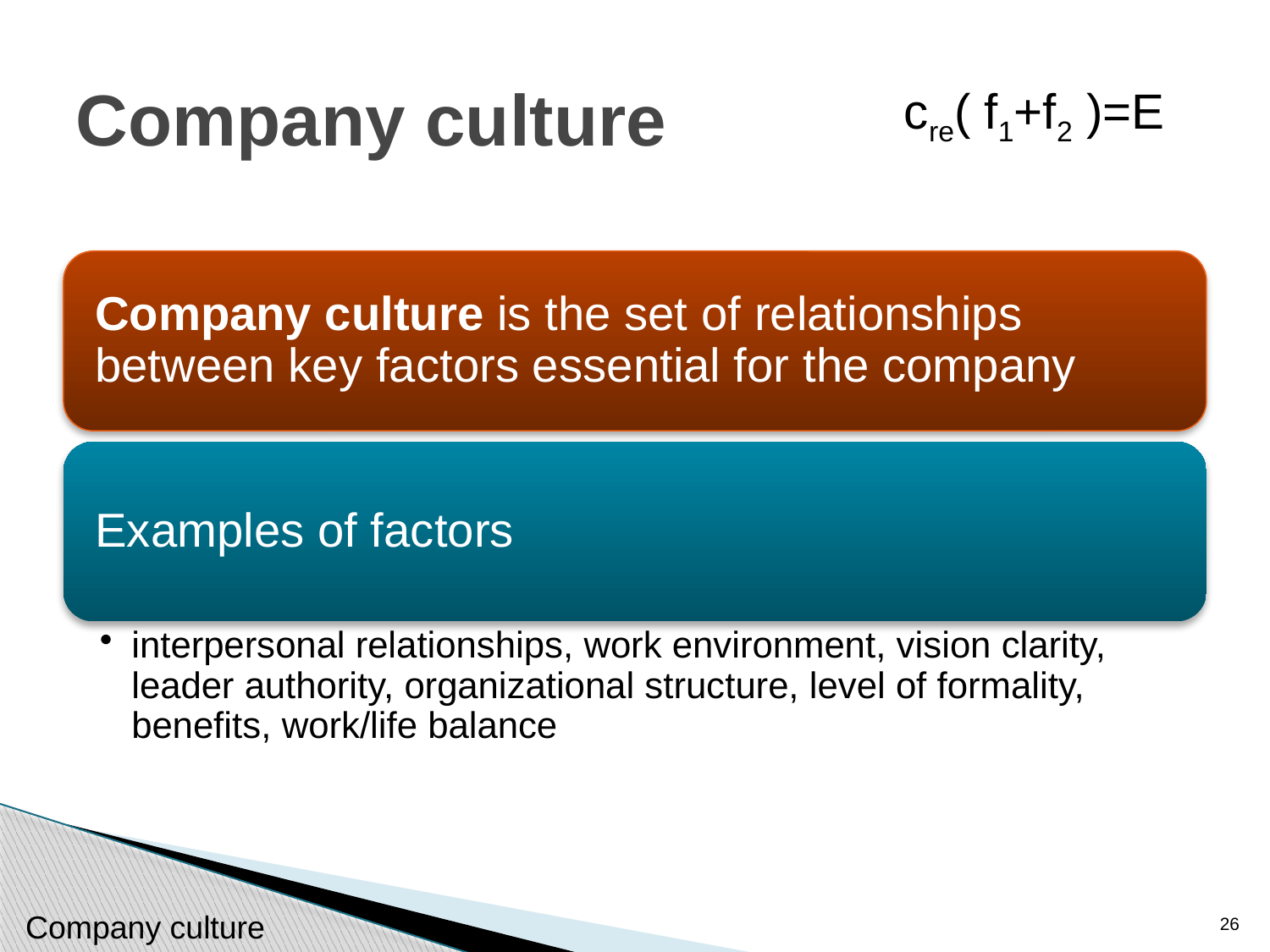

# Company culture
cre( f1+f2 )=E
Company culture is the set of relationships between key factors essential for the company
Examples of factors
interpersonal relationships, work environment, vision clarity, leader authority, organizational structure, level of formality, benefits, work/life balance
26
Company culture